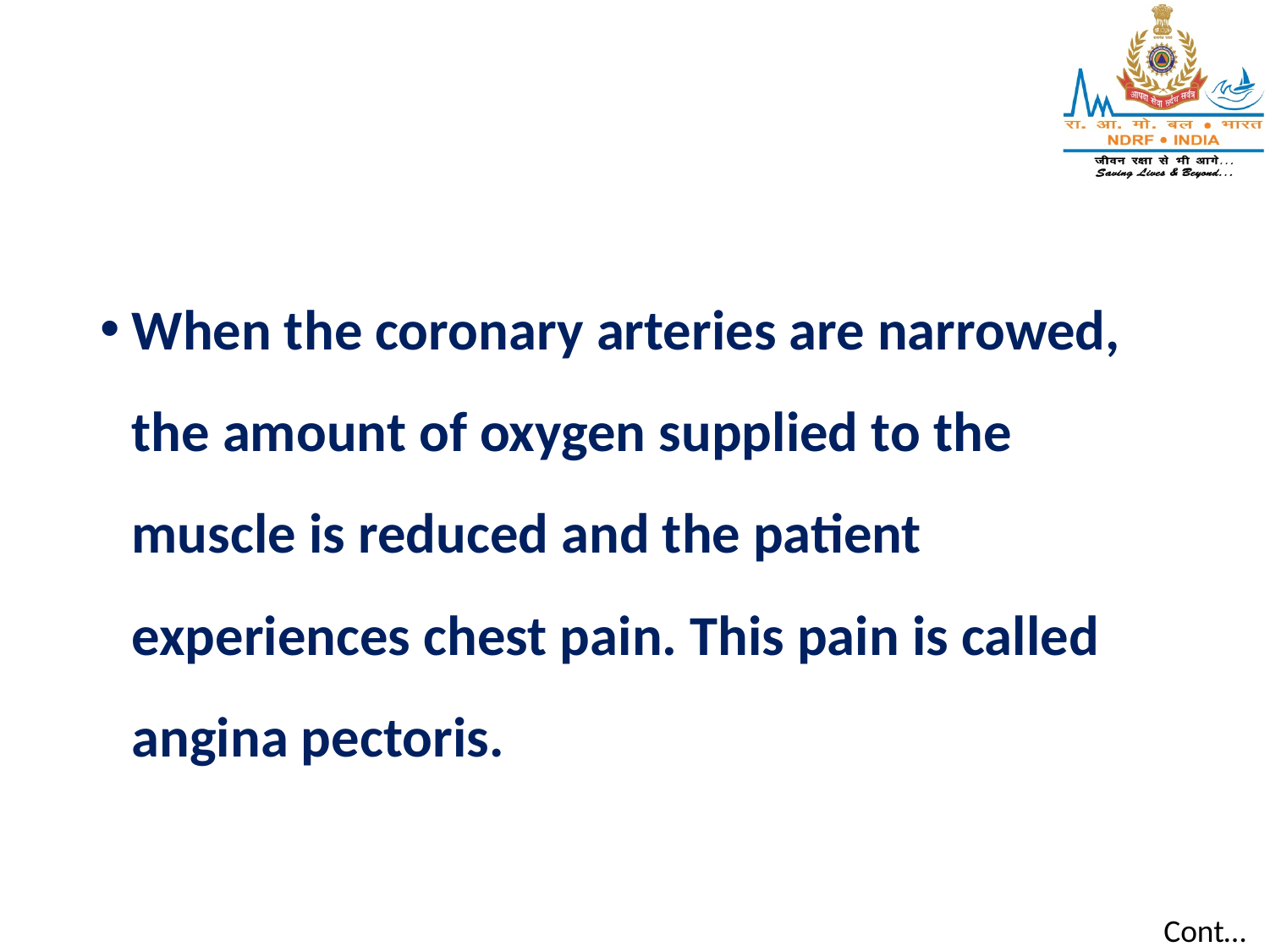

When the coronary arteries are narrowed, the amount of oxygen supplied to the muscle is reduced and the patient experiences chest pain. This pain is called angina pectoris.

Cont…